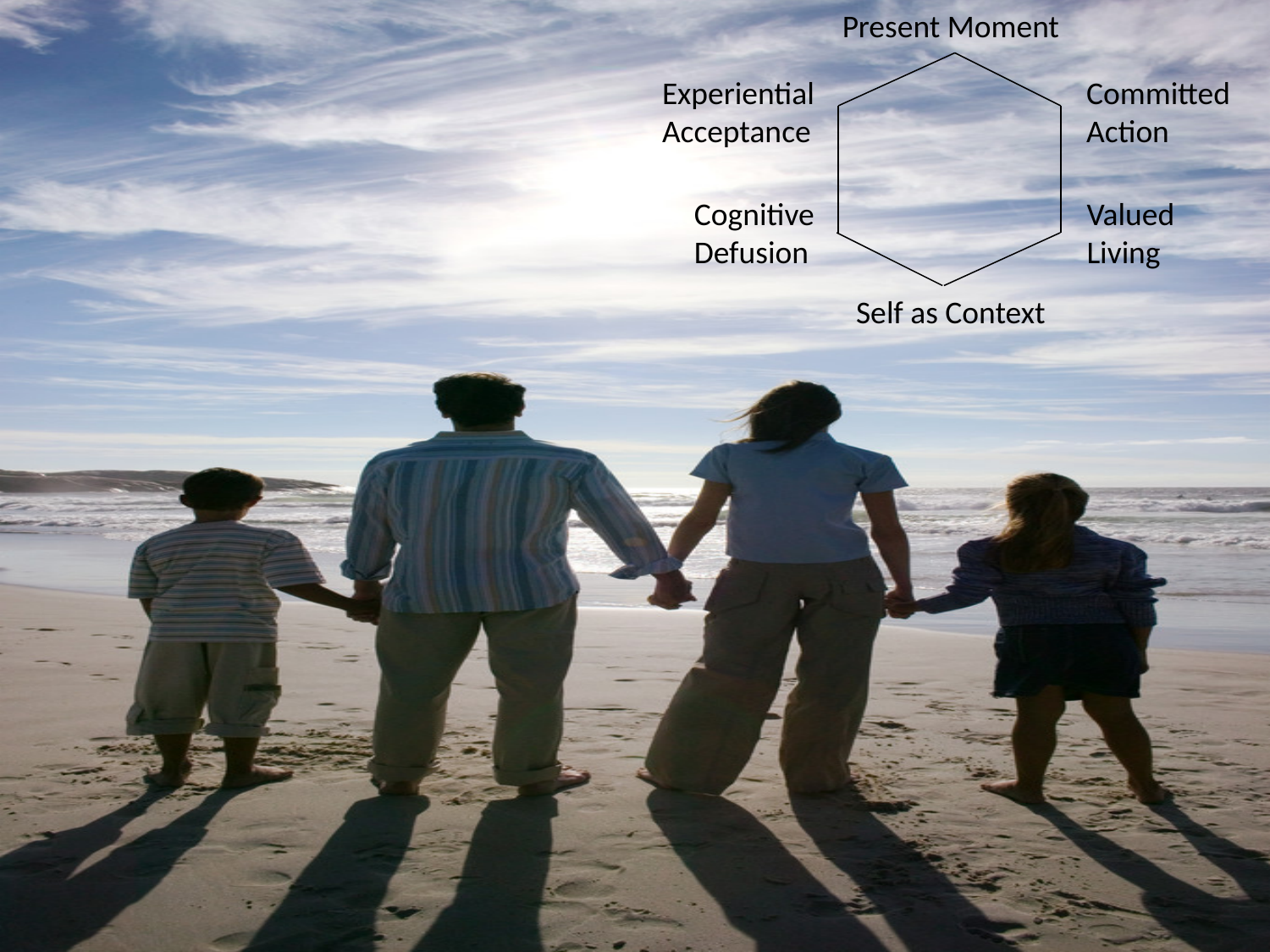

Present Moment
Committed
Action
Experiential
Acceptance
Valued
Living
Cognitive
Defusion
Self as Context